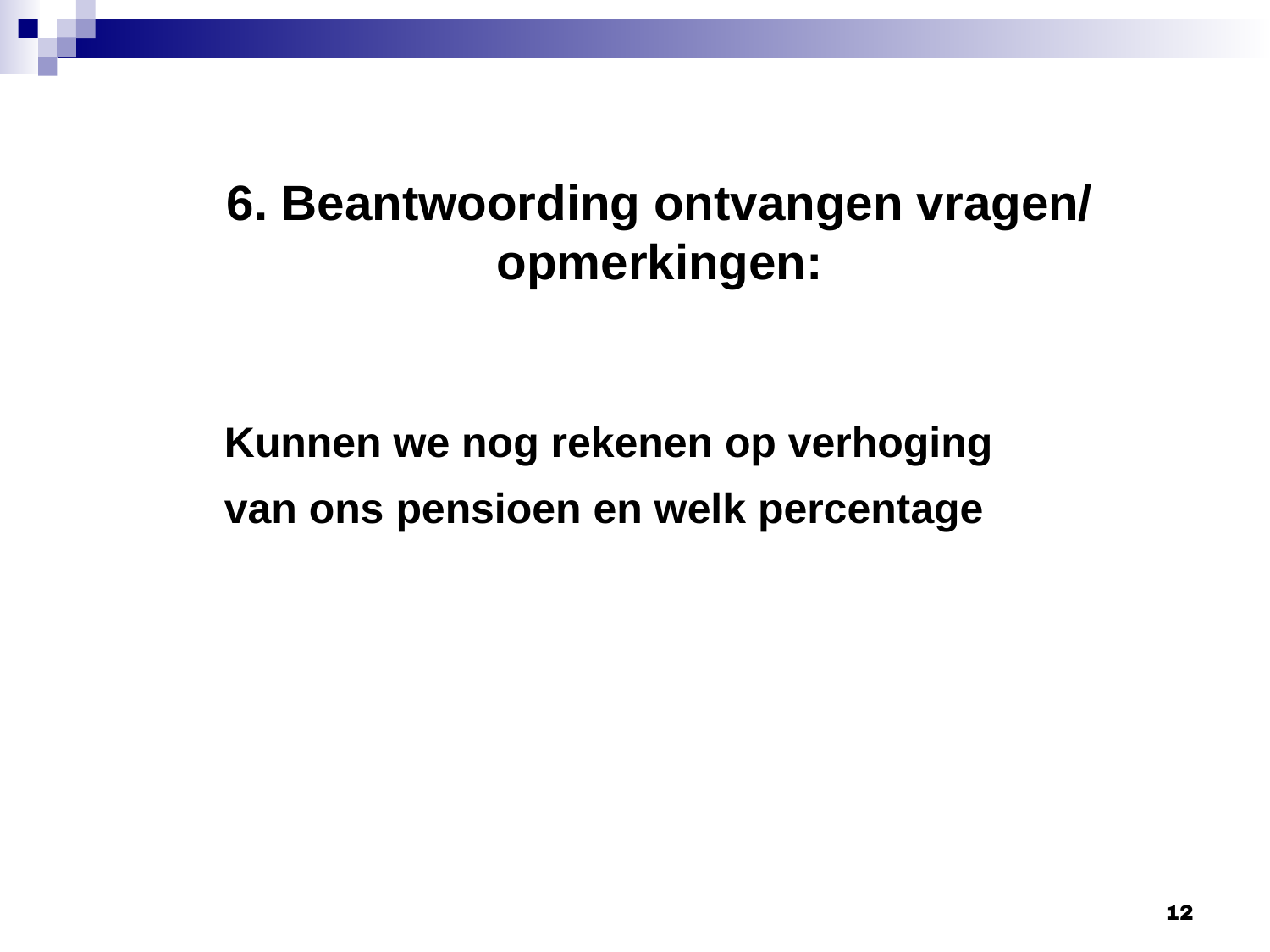

6. Beantwoording ontvangen vragen/ opmerkingen:

	Kunnen we nog rekenen op verhoging
	van ons pensioen en welk percentage

12